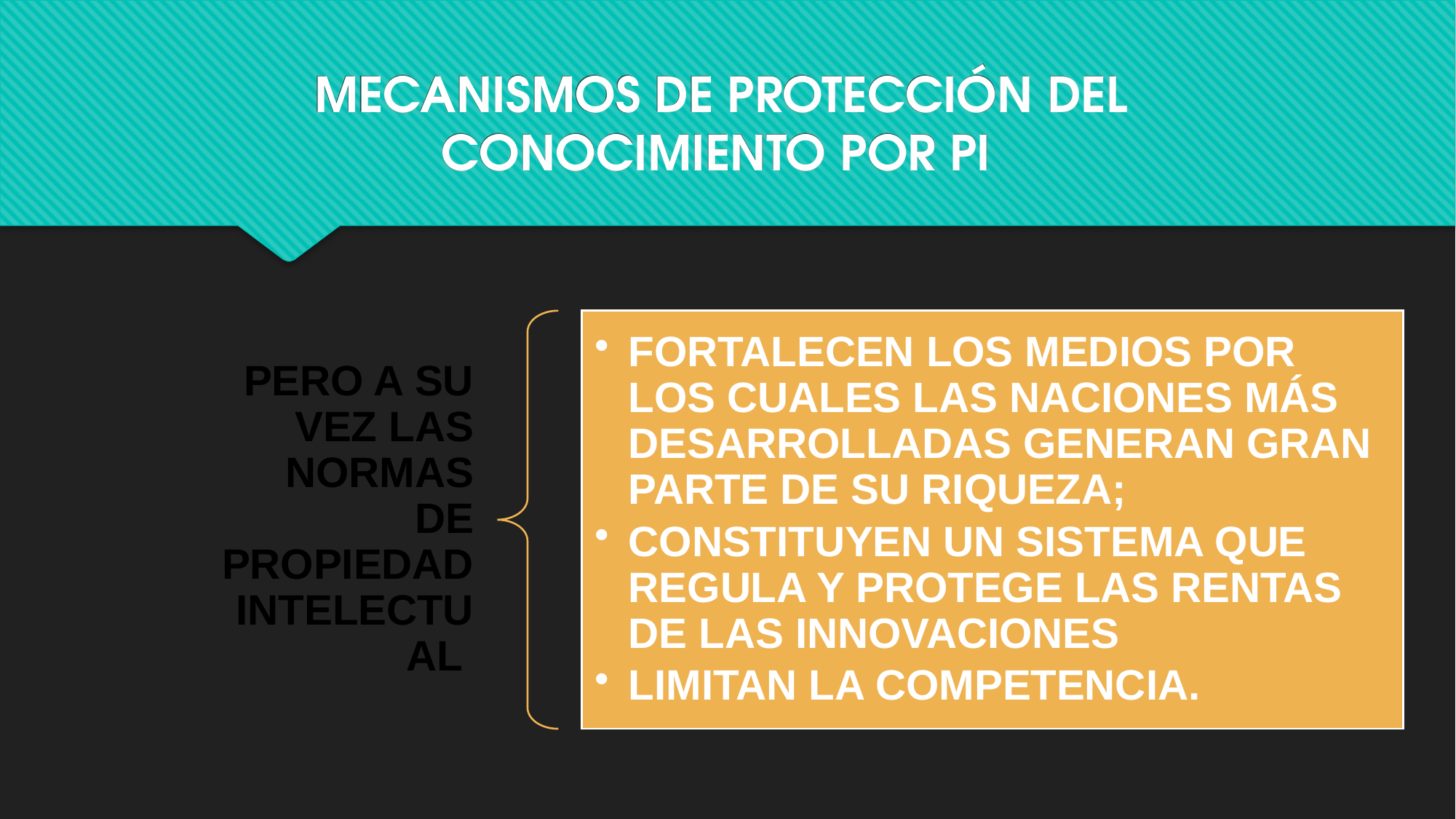

MECANISMOS DE PROTECCIÓN DEL CONOCIMIENTO POR PI
PERO A SU VEZ LAS NORMAS DE PROPIEDAD INTELECTUAL
FORTALECEN LOS MEDIOS POR LOS CUALES LAS NACIONES MÁS DESARROLLADAS GENERAN GRAN PARTE DE SU RIQUEZA;
CONSTITUYEN UN SISTEMA QUE REGULA Y PROTEGE LAS RENTAS DE LAS INNOVACIONES
LIMITAN LA COMPETENCIA.